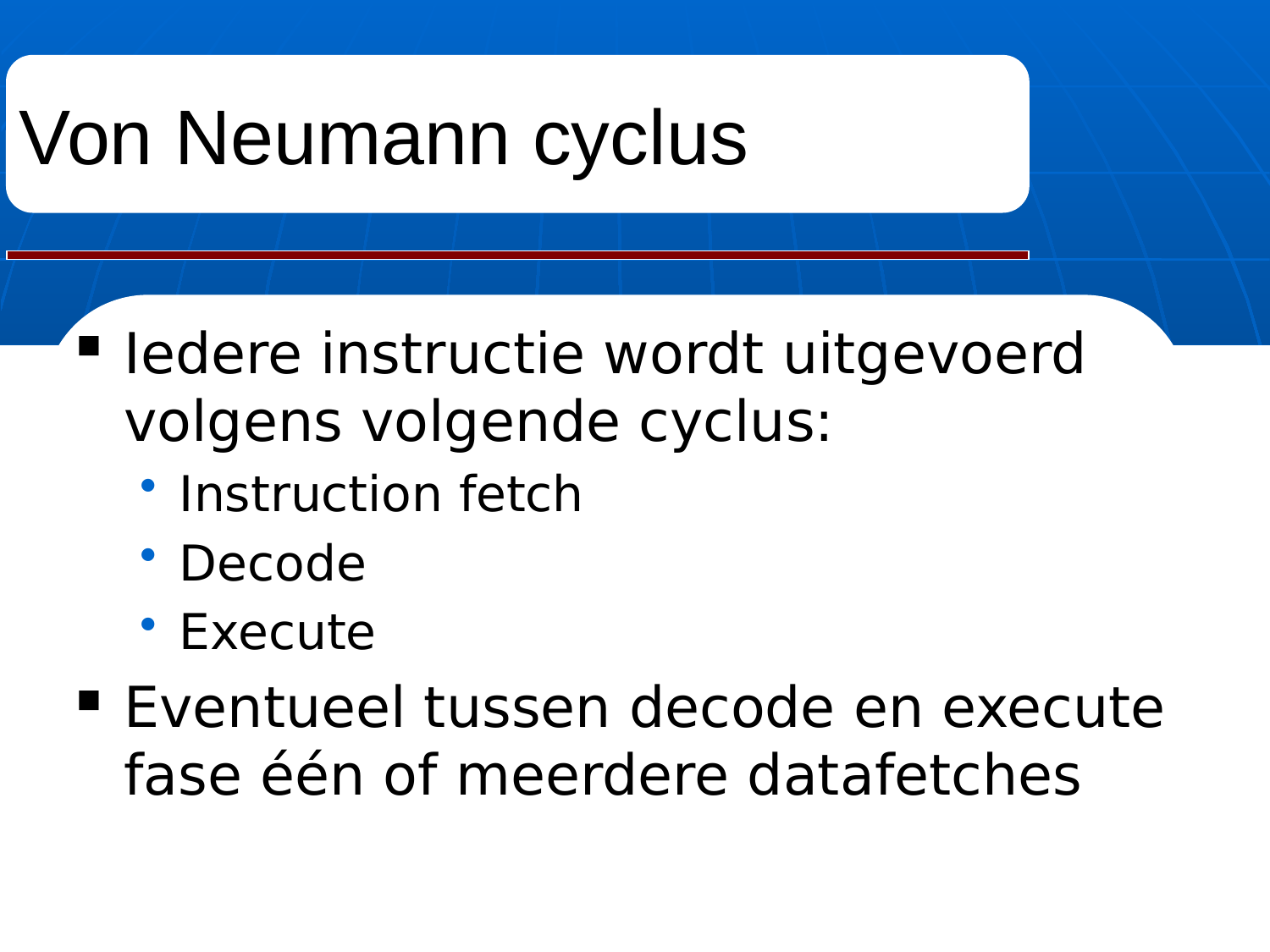

# Von Neumann cyclus
Iedere instructie wordt uitgevoerd volgens volgende cyclus:
Instruction fetch
Decode
Execute
Eventueel tussen decode en execute fase één of meerdere datafetches